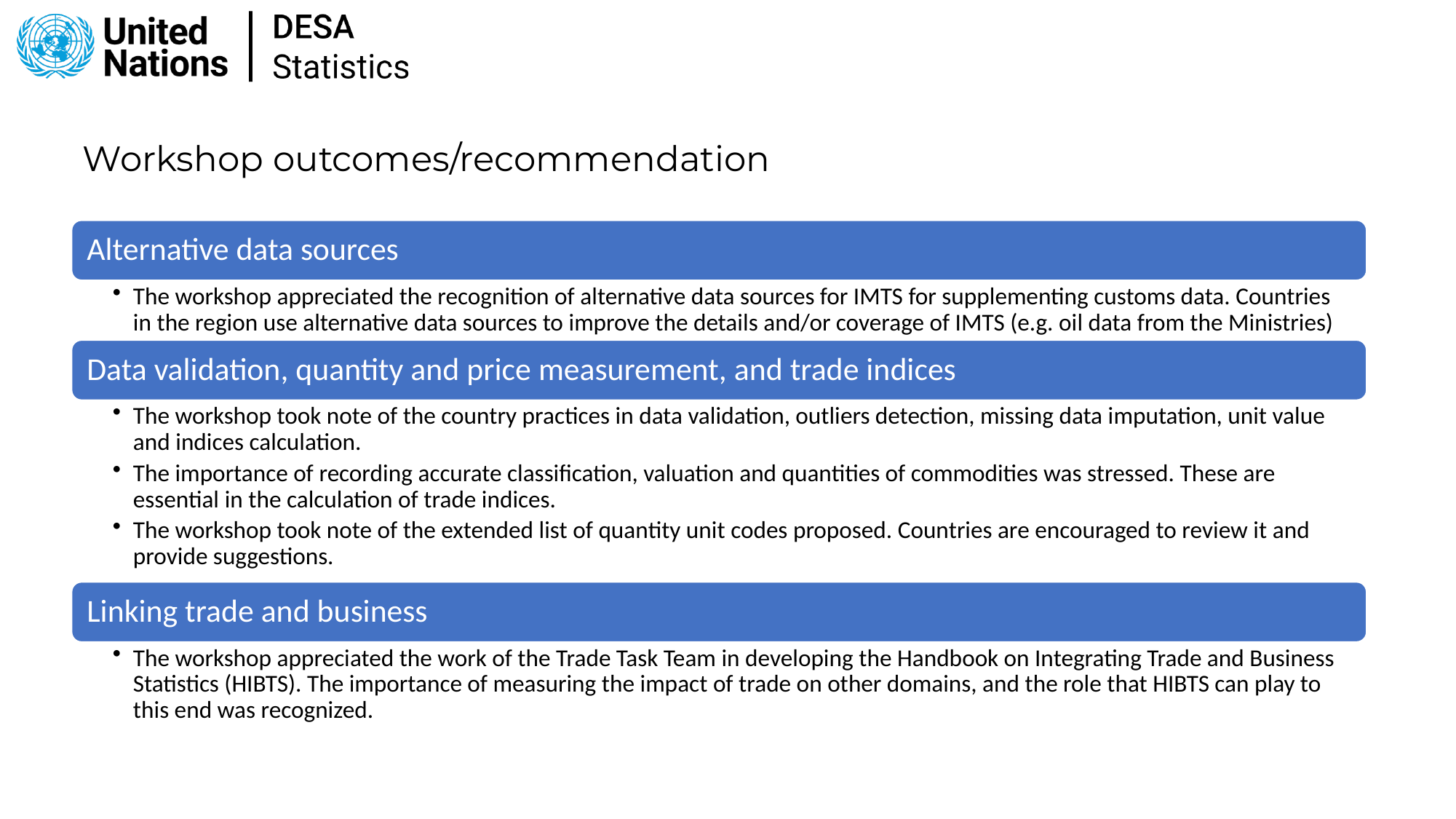

Workshop outcomes/recommendation
Alternative data sources
The workshop appreciated the recognition of alternative data sources for IMTS for supplementing customs data. Countries in the region use alternative data sources to improve the details and/or coverage of IMTS (e.g. oil data from the Ministries)
Data validation, quantity and price measurement, and trade indices
The workshop took note of the country practices in data validation, outliers detection, missing data imputation, unit value and indices calculation.
The importance of recording accurate classification, valuation and quantities of commodities was stressed. These are essential in the calculation of trade indices.
The workshop took note of the extended list of quantity unit codes proposed. Countries are encouraged to review it and provide suggestions.
Linking trade and business
The workshop appreciated the work of the Trade Task Team in developing the Handbook on Integrating Trade and Business Statistics (HIBTS). The importance of measuring the impact of trade on other domains, and the role that HIBTS can play to this end was recognized.